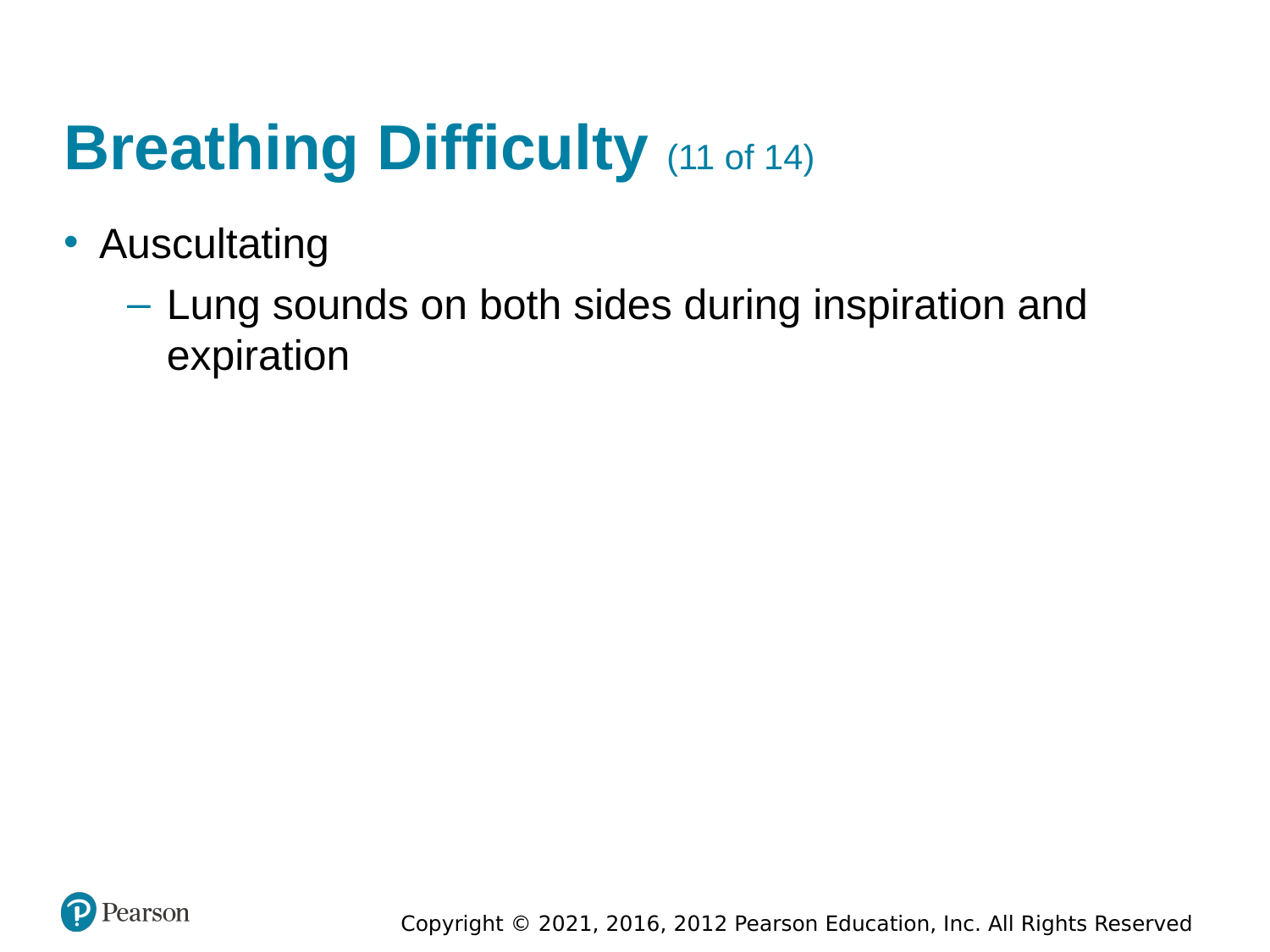

# Breathing Difficulty (11 of 14)
Auscultating
Lung sounds on both sides during inspiration and expiration